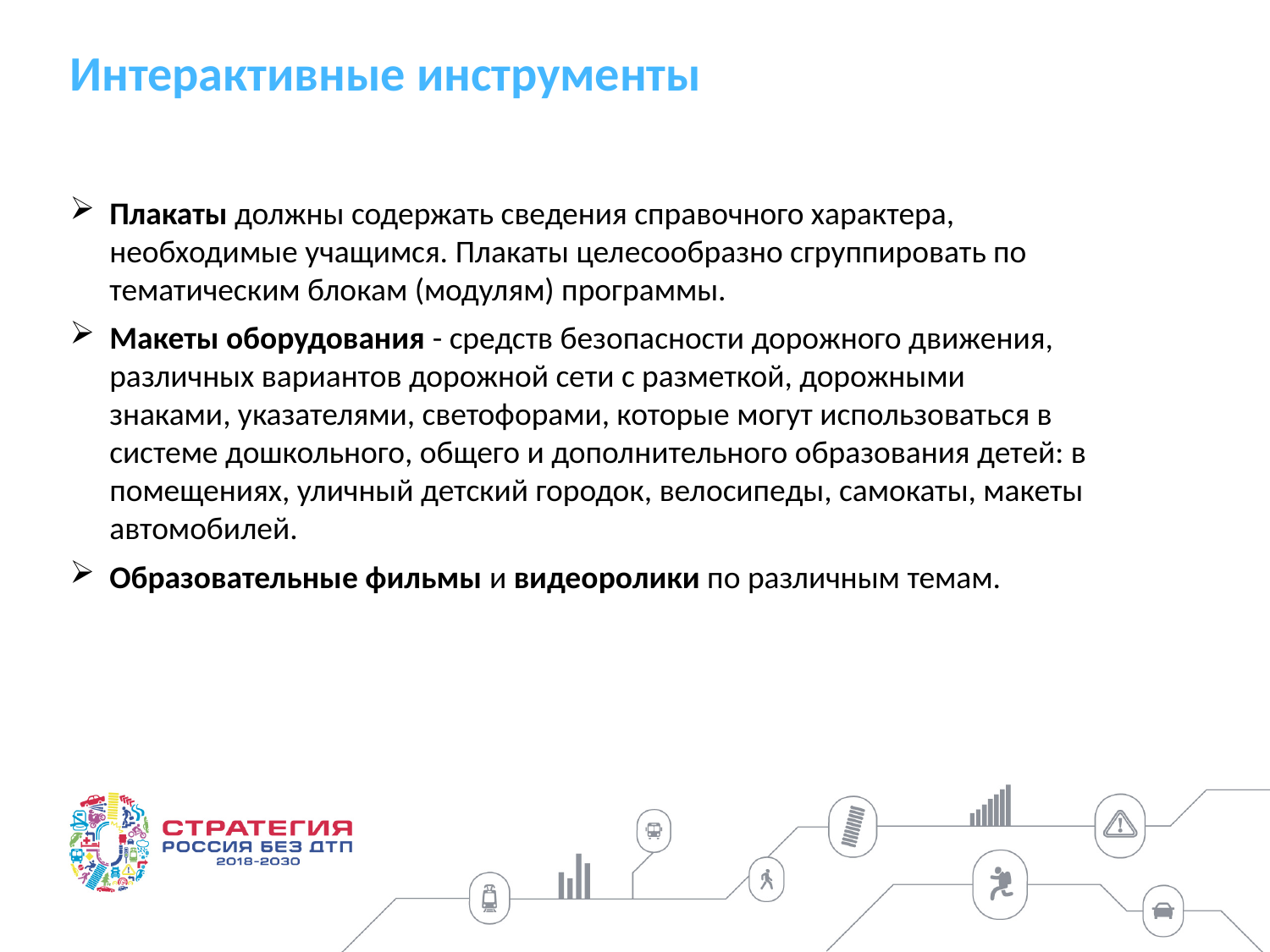

Интерактивные инструменты
Плакаты должны содержать сведения справочного характера, необходимые учащимся. Плакаты целесообразно сгруппировать по тематическим блокам (модулям) программы.
Макеты оборудования - средств безопасности дорожного движения, различных вариантов дорожной сети с разметкой, дорожными знаками, указателями, светофорами, которые могут использоваться в системе дошкольного, общего и дополнительного образования детей: в помещениях, уличный детский городок, велосипеды, самокаты, макеты автомобилей.
Образовательные фильмы и видеоролики по различным темам.